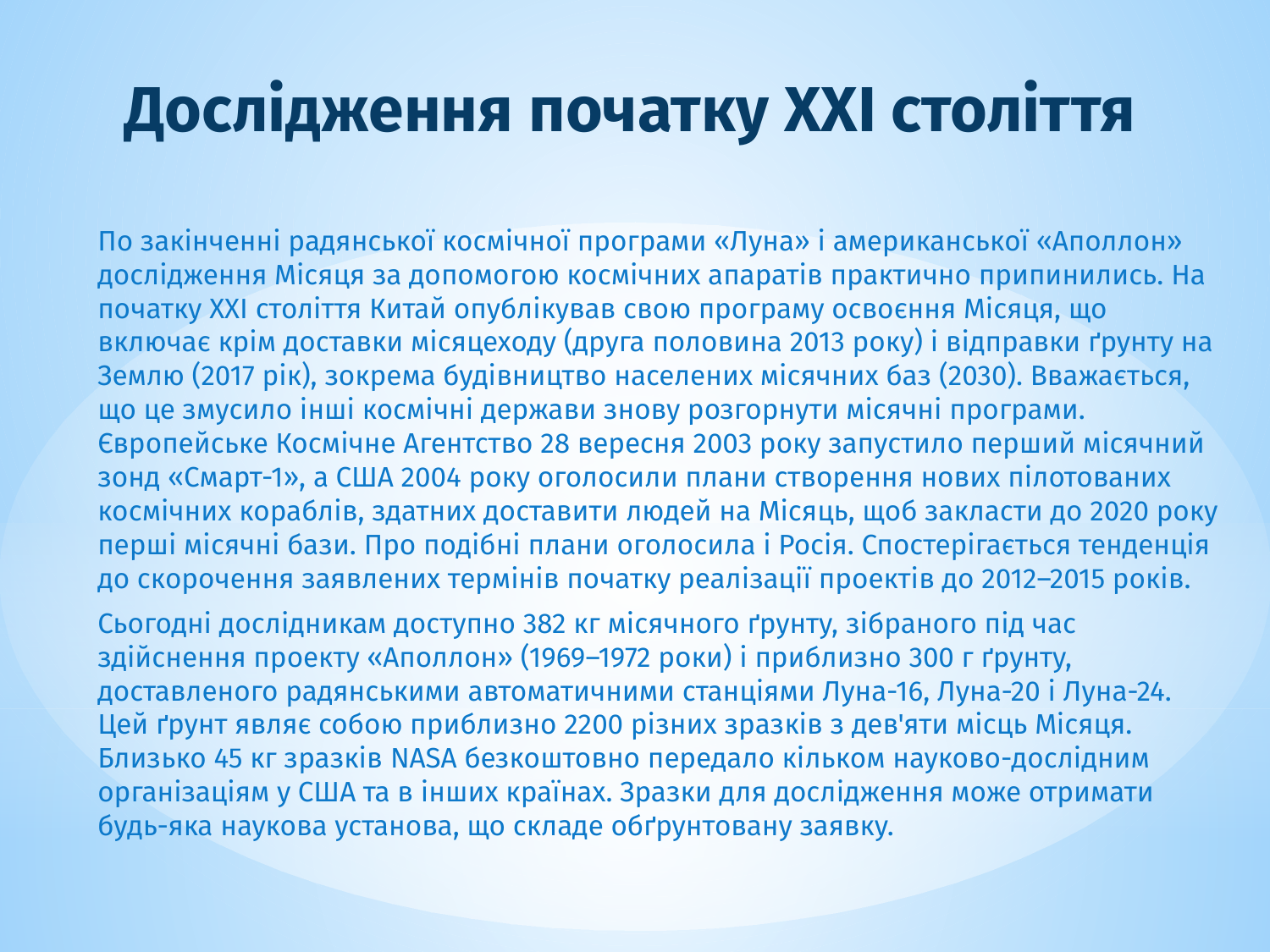

# Дослідження початку XXI століття
По закінченні радянської космічної програми «Луна» і американської «Аполлон» дослідження Місяця за допомогою космічних апаратів практично припинились. На початку XXI століття Китай опублікував свою програму освоєння Місяця, що включає крім доставки місяцеходу (друга половина 2013 року) і відправки ґрунту на Землю (2017 рік), зокрема будівництво населених місячних баз (2030). Вважається, що це змусило інші космічні держави знову розгорнути місячні програми. Європейське Космічне Агентство 28 вересня 2003 року запустило перший місячний зонд «Смарт-1», а США 2004 року оголосили плани створення нових пілотованих космічних кораблів, здатних доставити людей на Місяць, щоб закласти до 2020 року перші місячні бази. Про подібні плани оголосила і Росія. Спостерігається тенденція до скорочення заявлених термінів початку реалізації проектів до 2012–2015 років.
Сьогодні дослідникам доступно 382 кг місячного ґрунту, зібраного під час здійснення проекту «Аполлон» (1969–1972 роки) і приблизно 300 г ґрунту, доставленого радянськими автоматичними станціями Луна-16, Луна-20 і Луна-24. Цей ґрунт являє собою приблизно 2200 різних зразків з дев'яти місць Місяця. Близько 45 кг зразків NASA безкоштовно передало кільком науково-дослідним організаціям у США та в інших країнах. Зразки для дослідження може отримати будь-яка наукова установа, що складе обґрунтовану заявку.